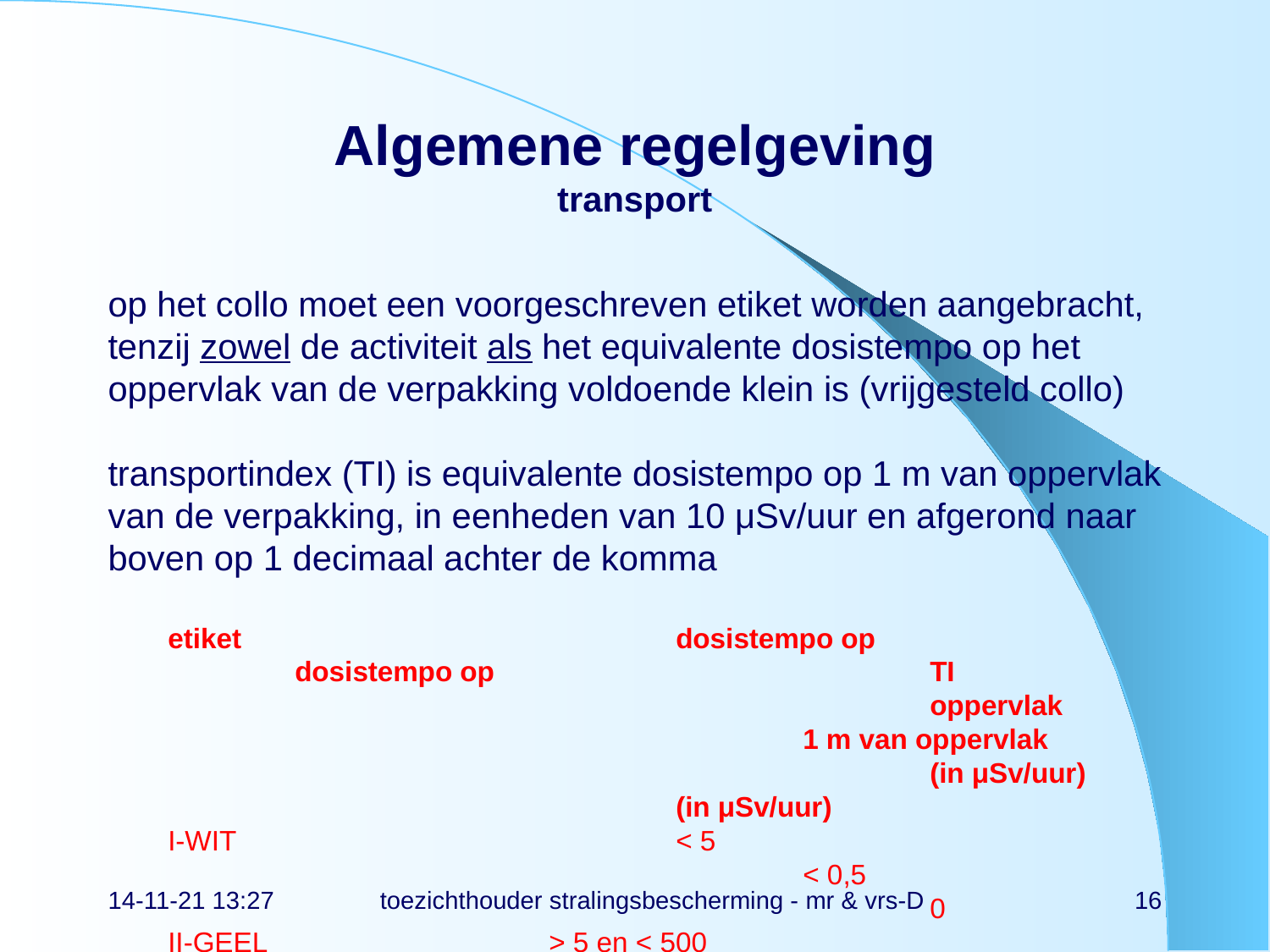

# Algemene regelgeving transport
op het collo moet een voorgeschreven etiket worden aangebracht,
tenzij zowel de activiteit als het equivalente dosistempo op het
oppervlak van de verpakking voldoende klein is (vrijgesteld collo)

transportindex (TI) is equivalente dosistempo op 1 m van oppervlak van de verpakking, in eenheden van 10 μSv/uur en afgerond naar boven op 1 decimaal achter de komma

etiket				dosistempo op			dosistempo op				TI
						oppervlak					1 m van oppervlak
						(in μSv/uur)				(in μSv/uur)
I-WIT				< 5								< 0,5								0
II-GEEL			> 5 en < 500				> 0,5 en < 10					> 0 en < 1,0
III-GEEL			> 500 en < 2000 		> 10 en < 100 				> 1,0 en < 10,0
14-11-21 13:27
toezichthouder stralingsbescherming - mr & vrs-D
16